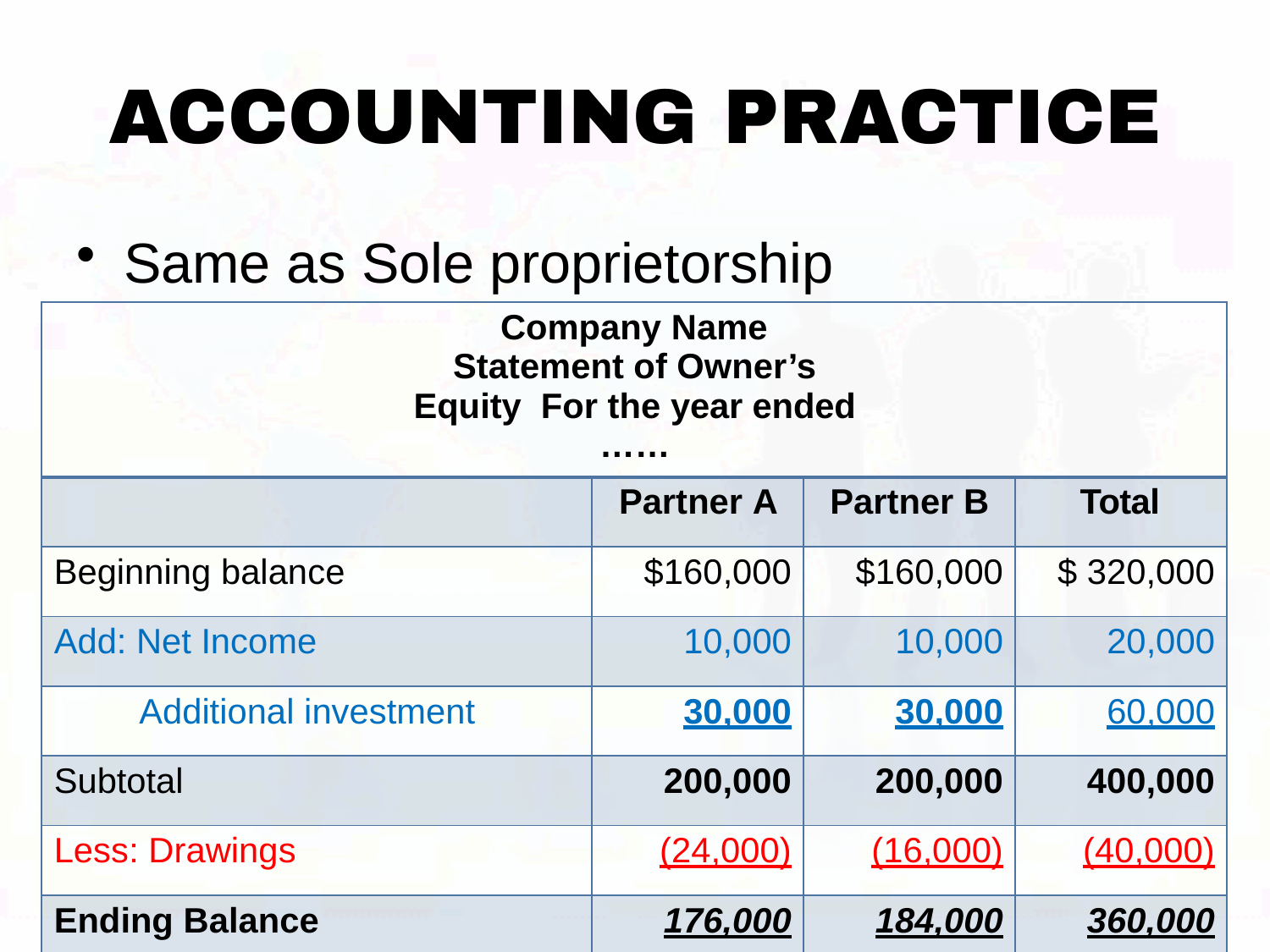

# ACCOUNTING PRACTICE
Same as Sole proprietorship
| Company Name Statement of Owner’s Equity For the year ended …… |  |  |  |
| --- | --- | --- | --- |
|  | Partner A | Partner B | Total |
| Beginning balance | $160,000 | $160,000 | $ 320,000 |
| Add: Net Income | 10,000 | 10,000 | 20,000 |
| Additional investment | 30,000 | 30,000 | 60,000 |
| Subtotal | 200,000 | 200,000 | 400,000 |
| Less: Drawings | (24,000) | (16,000) | (40,000) |
| Ending Balance | 176,000 | 184,000 | 360,000 |